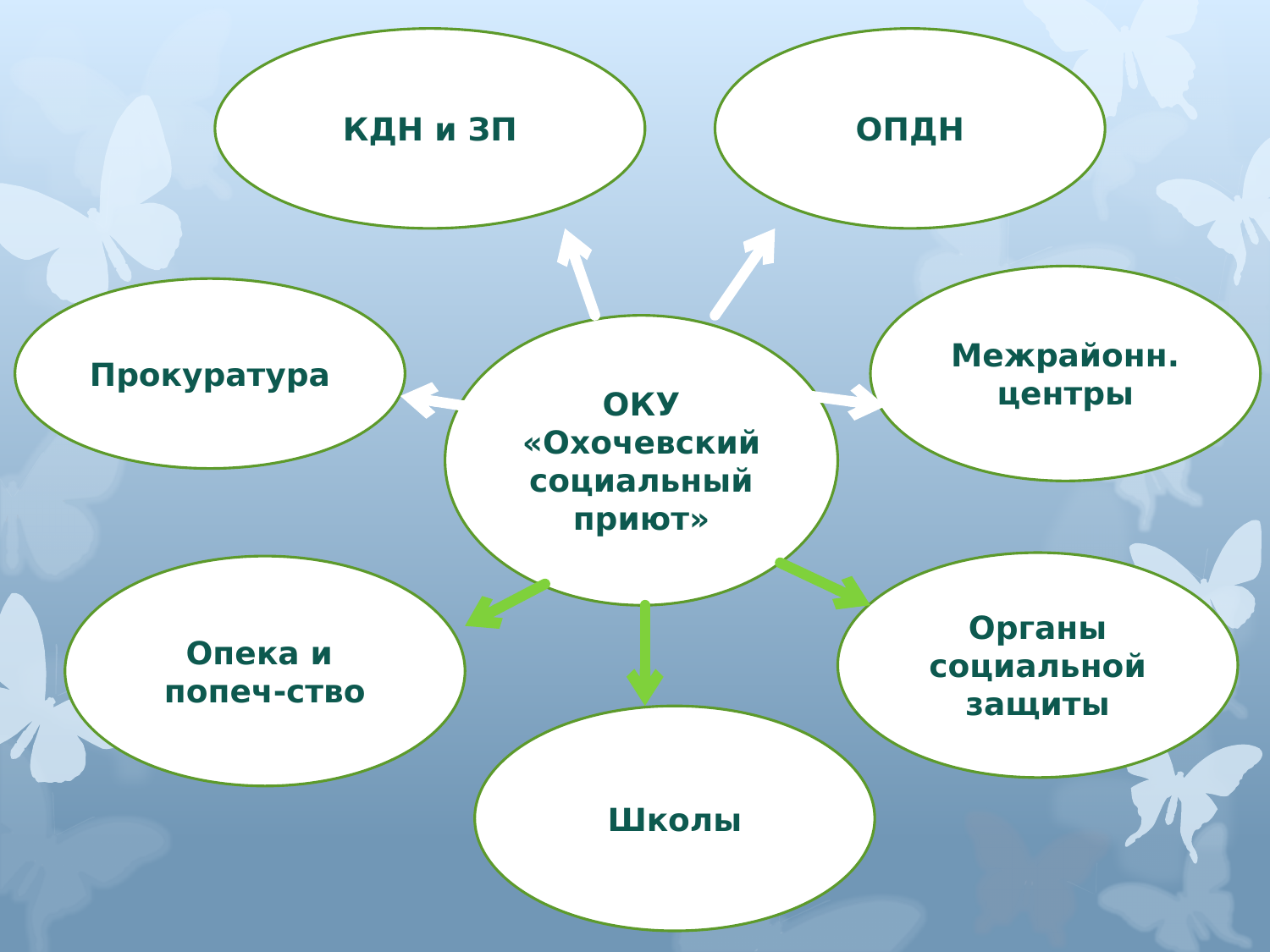

КДН и ЗП
ОПДН
#

Межрайонн. центры
Прокуратура
ОКУ «Охочевский социальный приют»

Органы социальной защиты
Опека и
попеч-ство
Школы